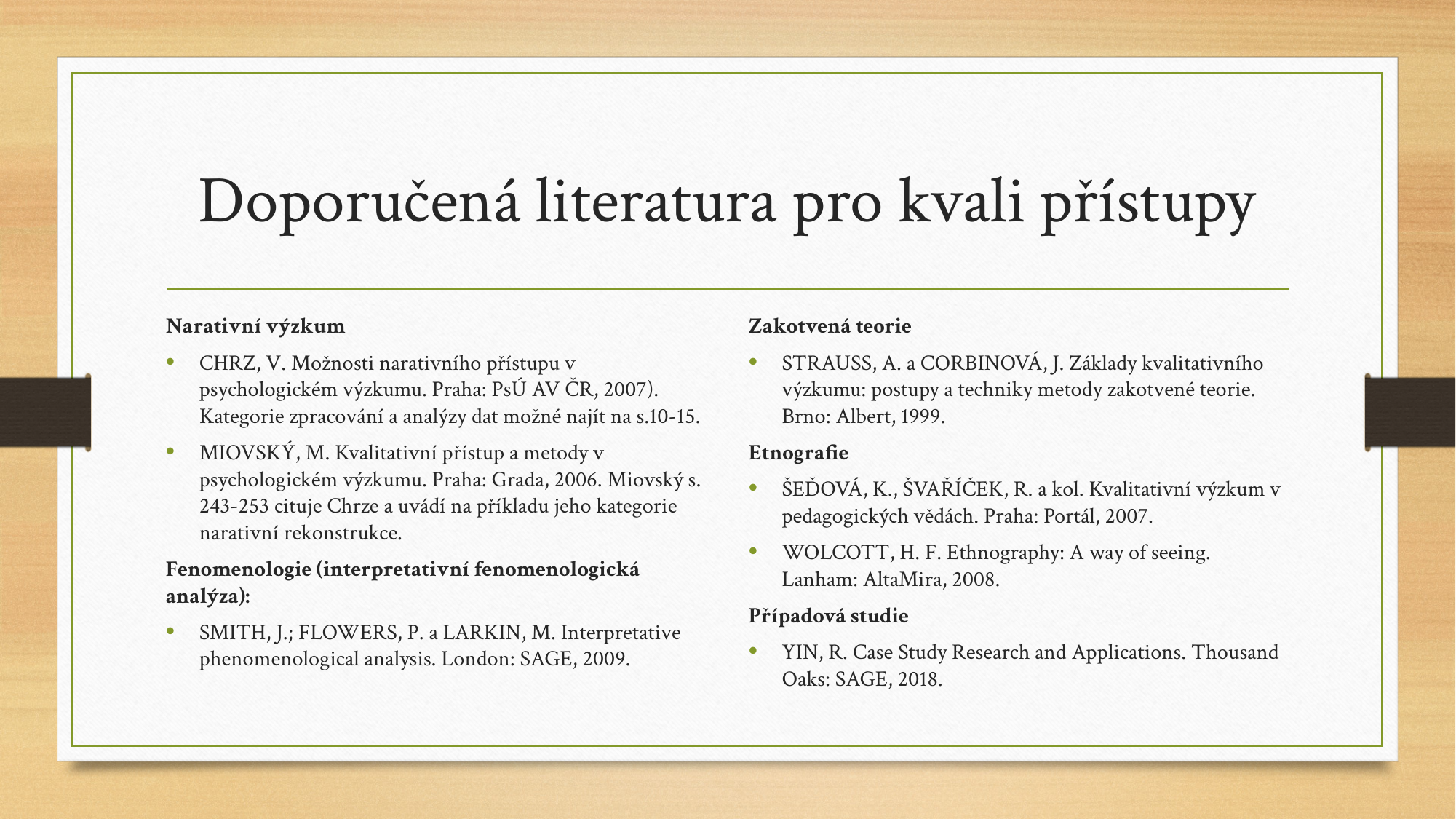

# Doporučená literatura pro kvali přístupy
Narativní výzkum
CHRZ, V. Možnosti narativního přístupu v psychologickém výzkumu. Praha: PsÚ AV ČR, 2007). Kategorie zpracování a analýzy dat možné najít na s.10-15.
MIOVSKÝ, M. Kvalitativní přístup a metody v psychologickém výzkumu. Praha: Grada, 2006. Miovský s. 243-253 cituje Chrze a uvádí na příkladu jeho kategorie narativní rekonstrukce.
Fenomenologie (interpretativní fenomenologická analýza):
SMITH, J.; FLOWERS, P. a LARKIN, M. Interpretative phenomenological analysis. London: SAGE, 2009.

Zakotvená teorie
STRAUSS, A. a CORBINOVÁ, J. Základy kvalitativního výzkumu: postupy a techniky metody zakotvené teorie. Brno: Albert, 1999.
Etnografie
ŠEĎOVÁ, K., ŠVAŘÍČEK, R. a kol. Kvalitativní výzkum v pedagogických vědách. Praha: Portál, 2007.
WOLCOTT, H. F. Ethnography: A way of seeing. Lanham: AltaMira, 2008.
Případová studie
YIN, R. Case Study Research and Applications. Thousand Oaks: SAGE, 2018.